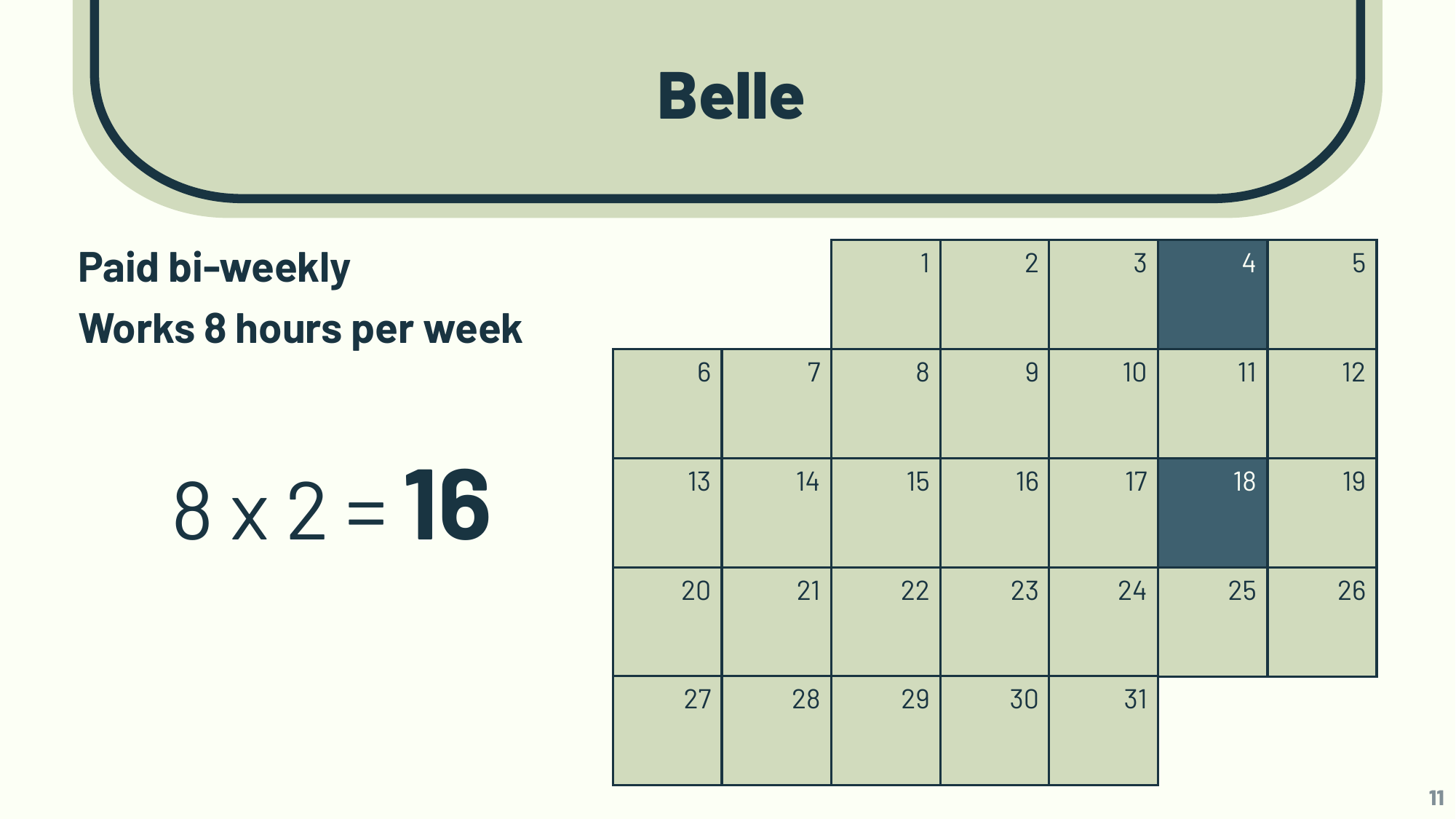

# Belle
Paid bi-weekly
Works 8 hours per week
1
2
3
4
5
6
7
8
9
10
11
12
13
14
15
16
17
18
19
20
21
22
23
24
25
26
27
28
29
30
31
8 x 2 = 16
11